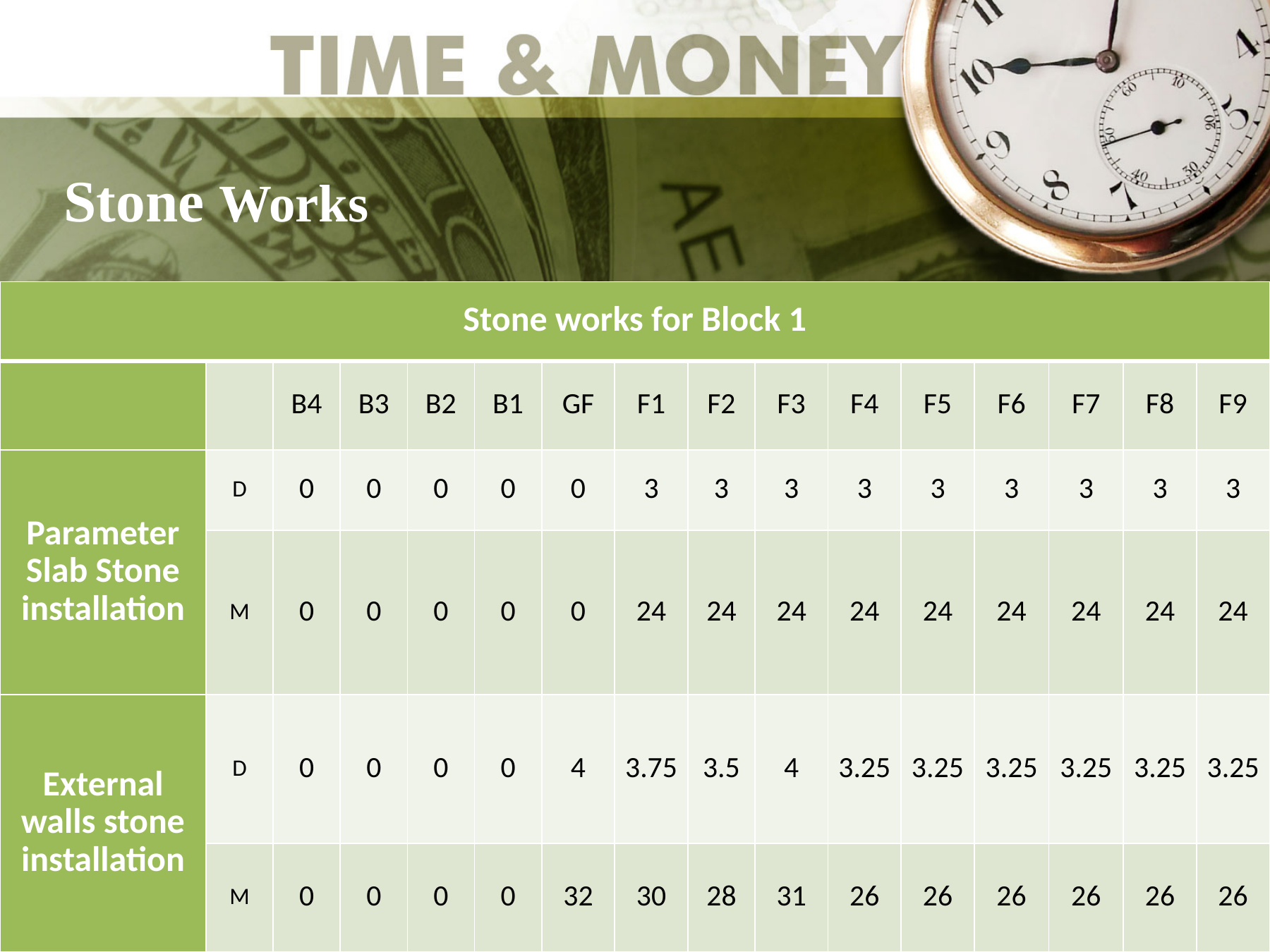

Stone Works
| Stone works for Block 1 |  |  |  |  |  |  |  |  |  |  |  |  |  |  |  |
| --- | --- | --- | --- | --- | --- | --- | --- | --- | --- | --- | --- | --- | --- | --- | --- |
|  |  | B4 | B3 | B2 | B1 | GF | F1 | F2 | F3 | F4 | F5 | F6 | F7 | F8 | F9 |
| Parameter Slab Stone installation | D | 0 | 0 | 0 | 0 | 0 | 3 | 3 | 3 | 3 | 3 | 3 | 3 | 3 | 3 |
|  | M | 0 | 0 | 0 | 0 | 0 | 24 | 24 | 24 | 24 | 24 | 24 | 24 | 24 | 24 |
| External walls stone installation | D | 0 | 0 | 0 | 0 | 4 | 3.75 | 3.5 | 4 | 3.25 | 3.25 | 3.25 | 3.25 | 3.25 | 3.25 |
|  | M | 0 | 0 | 0 | 0 | 32 | 30 | 28 | 31 | 26 | 26 | 26 | 26 | 26 | 26 |